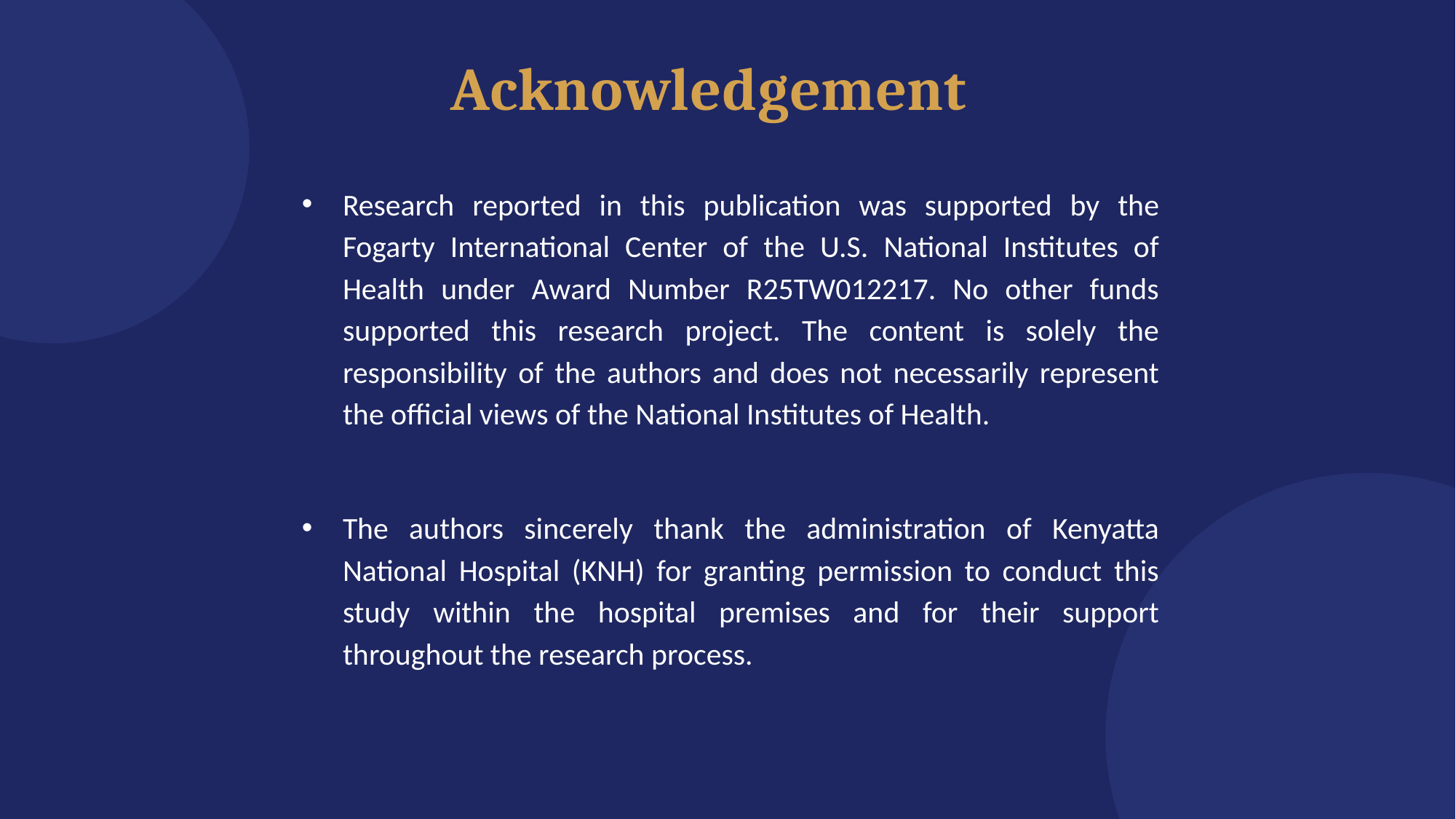

Acknowledgement

Research reported in this publication was supported by the Fogarty International Center of the U.S. National Institutes of Health under Award Number R25TW012217. No other funds supported this research project. The content is solely the responsibility of the authors and does not necessarily represent the official views of the National Institutes of Health.

The authors sincerely thank the administration of Kenyatta National Hospital (KNH) for granting permission to conduct this study within the hospital premises and for their support throughout the research process.